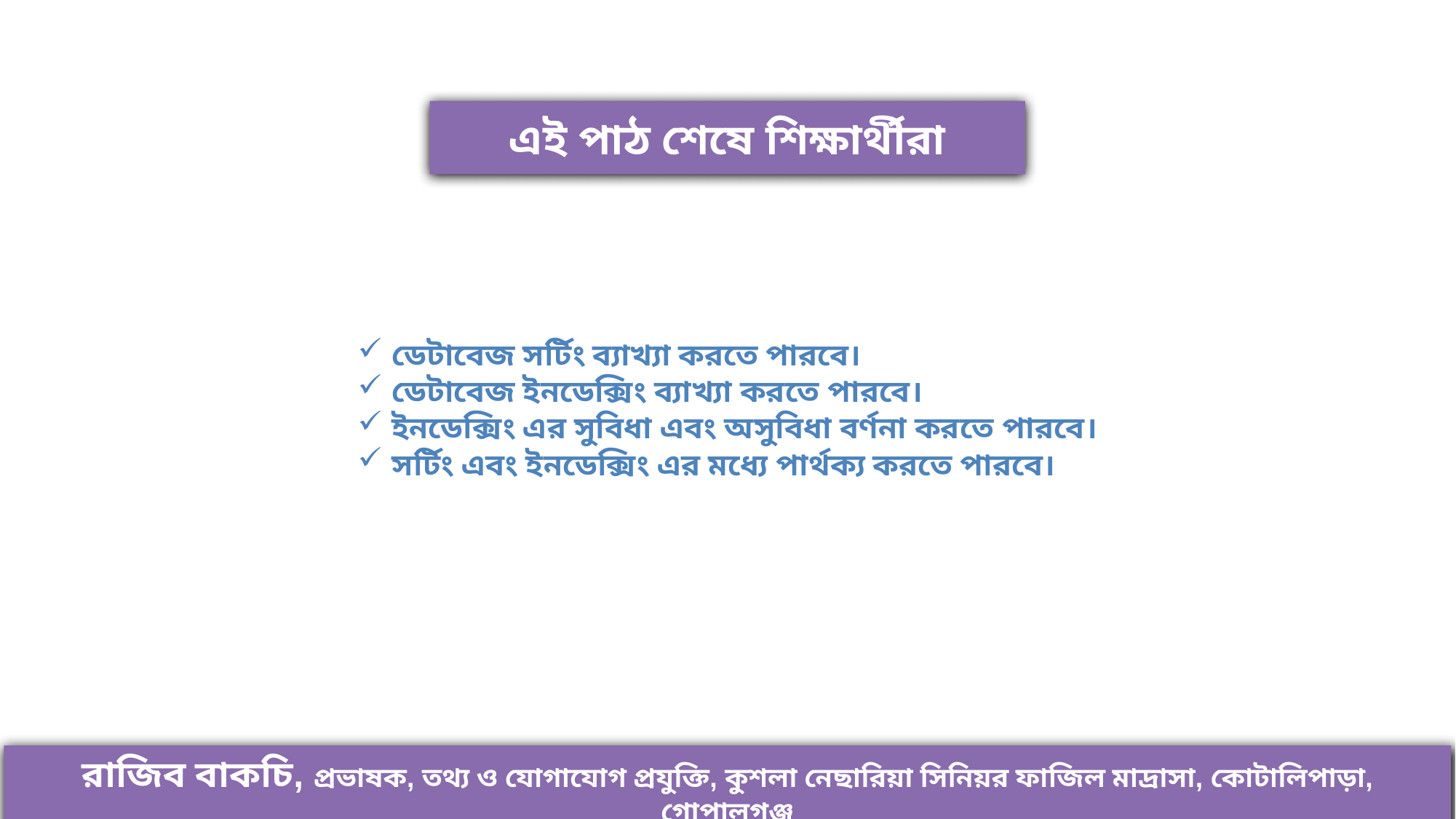

এই পাঠ শেষে শিক্ষার্থীরা
ডেটাবেজ সর্টিং ব্যাখ্যা করতে পারবে।
ডেটাবেজ ইনডেক্সিং ব্যাখ্যা করতে পারবে।
ইনডেক্সিং এর সুবিধা এবং অসুবিধা বর্ণনা করতে পারবে।
সর্টিং এবং ইনডেক্সিং এর মধ্যে পার্থক্য করতে পারবে।
রাজিব বাকচি, প্রভাষক, তথ্য ও যোগাযোগ প্রযুক্তি, কুশলা নেছারিয়া সিনিয়র ফাজিল মাদ্রাসা, কোটালিপাড়া, গোপালগঞ্জ